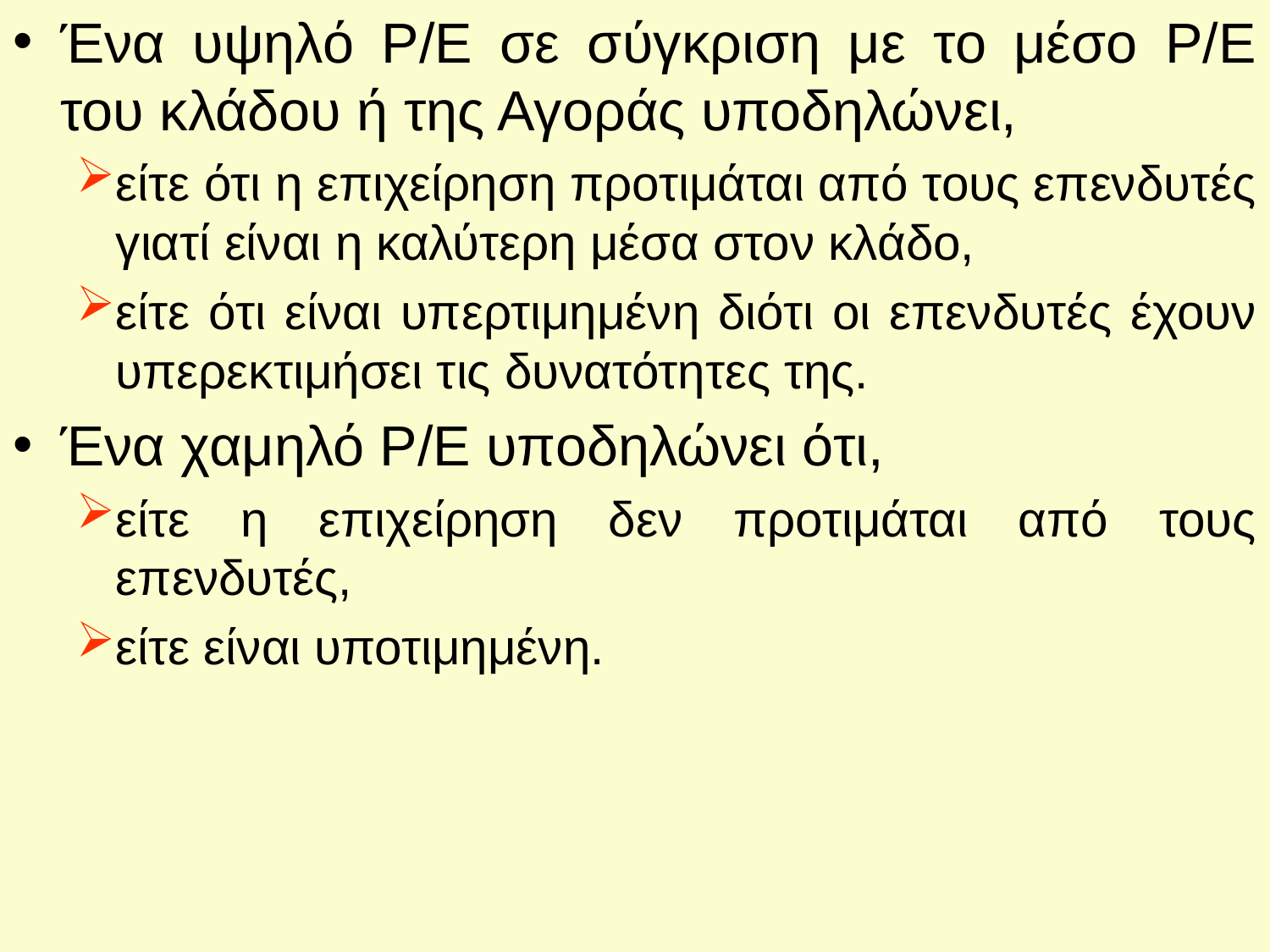

# Ένα υψηλό Ρ/Ε σε σύγκριση με το μέσο Ρ/Ε του κλάδου ή της Αγοράς υποδηλώνει,
είτε ότι η επιχείρηση προτιμάται από τους επενδυτές γιατί είναι η καλύτερη μέσα στον κλάδο,
είτε ότι είναι υπερτιμημένη διότι οι επενδυτές έχουν υπερεκτιμήσει τις δυνατότητες της.
Ένα χαμηλό Ρ/Ε υποδηλώνει ότι,
είτε η επιχείρηση δεν προτιμάται από τους επενδυτές,
είτε είναι υποτιμημένη.